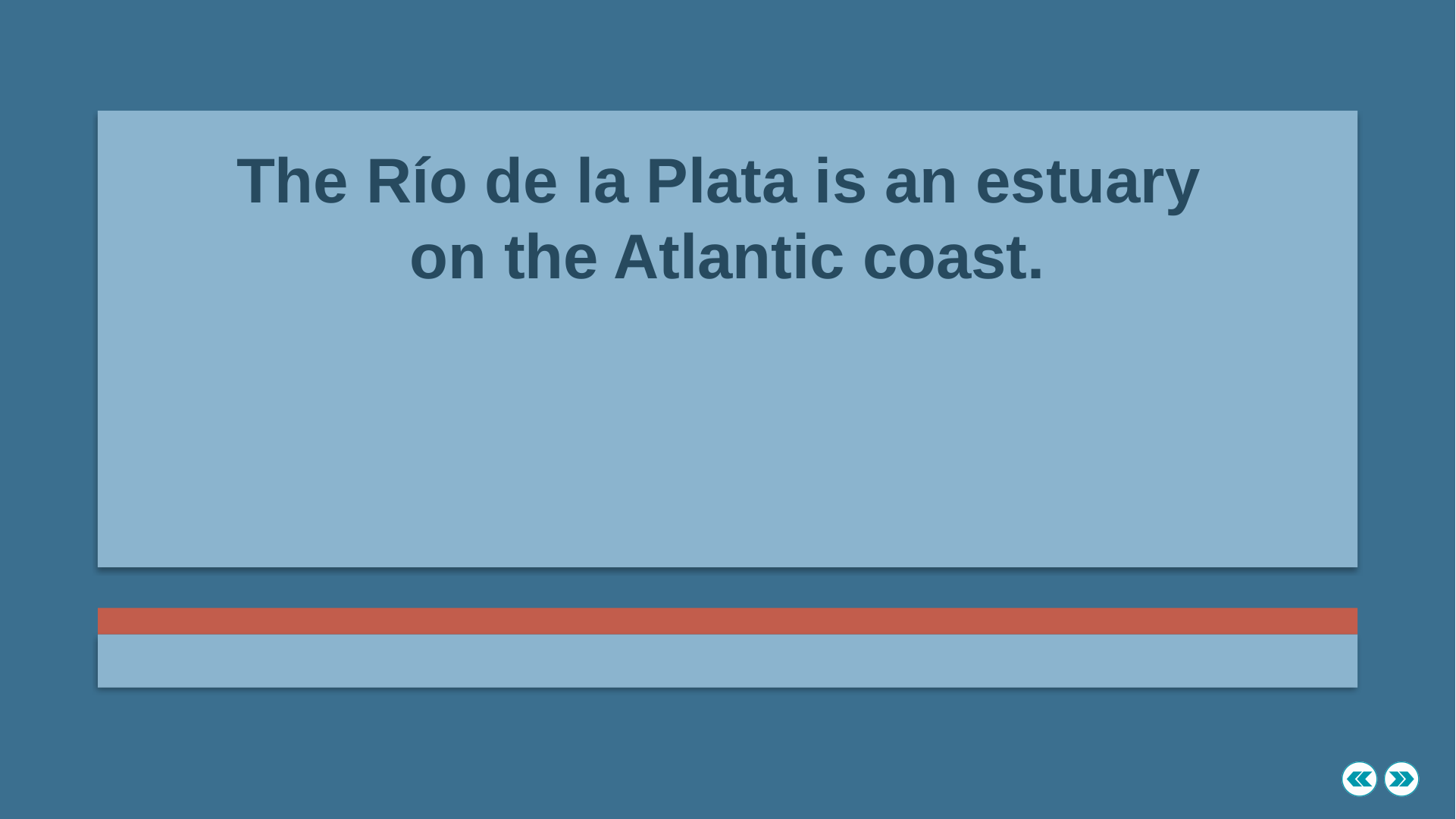

The Río de la Plata is an estuary
on the Atlantic coast.